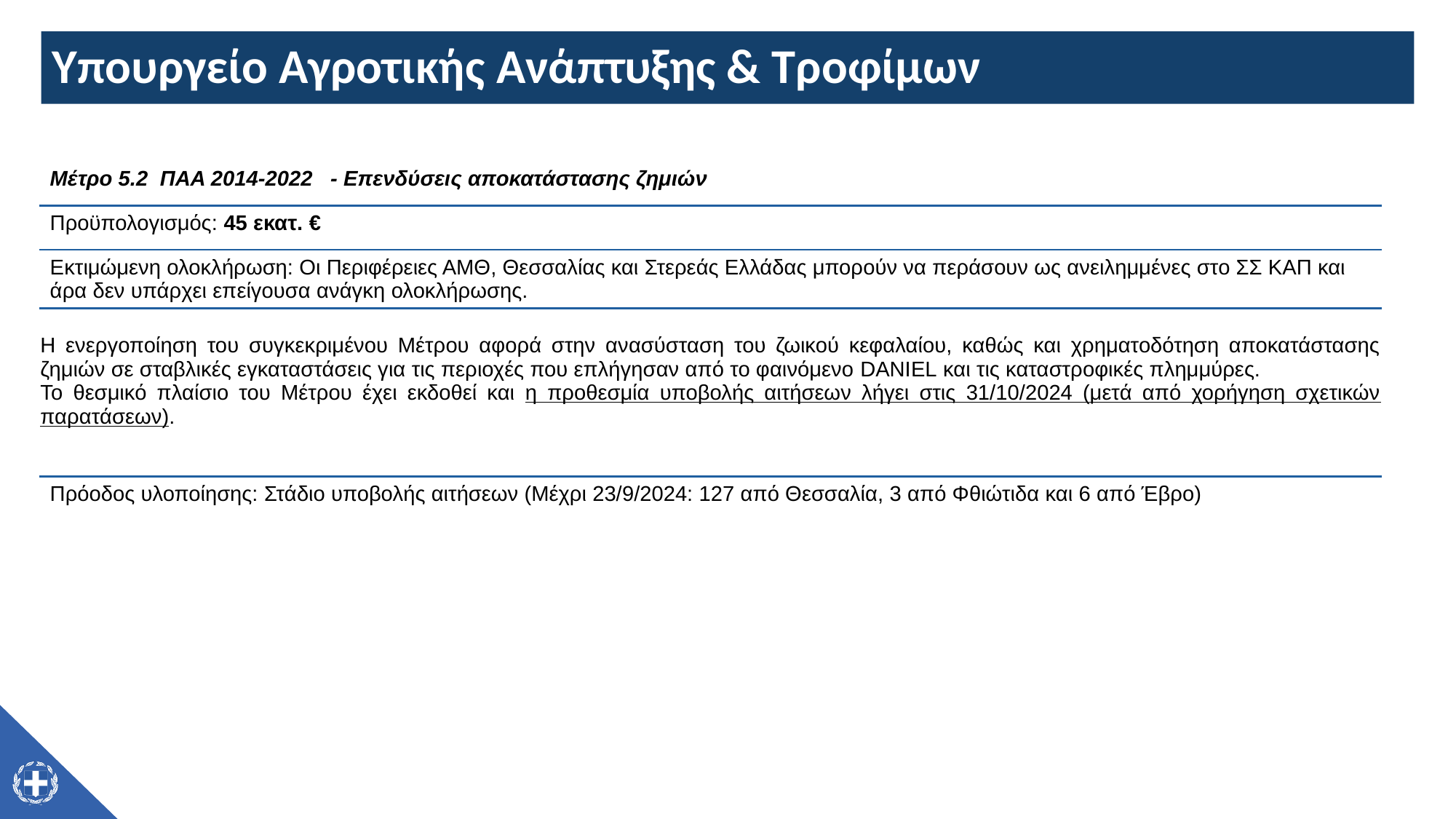

# Υπουργείο Αγροτικής Aνάπτυξης & Τροφίμων
| Μέτρο 5.2 ΠΑΑ 2014-2022 - Επενδύσεις αποκατάστασης ζημιών |
| --- |
| Προϋπολογισμός: 45 εκατ. € |
| Εκτιμώμενη ολοκλήρωση: Οι Περιφέρειες ΑΜΘ, Θεσσαλίας και Στερεάς Ελλάδας μπορούν να περάσουν ως ανειλημμένες στο ΣΣ ΚΑΠ και άρα δεν υπάρχει επείγουσα ανάγκη ολοκλήρωσης. |
| Η ενεργοποίηση του συγκεκριμένου Μέτρου αφορά στην ανασύσταση του ζωικού κεφαλαίου, καθώς και χρηματοδότηση αποκατάστασης ζημιών σε σταβλικές εγκαταστάσεις για τις περιοχές που επλήγησαν από το φαινόμενο DANIEL και τις καταστροφικές πλημμύρες. Το θεσμικό πλαίσιο του Μέτρου έχει εκδοθεί και η προθεσμία υποβολής αιτήσεων λήγει στις 31/10/2024 (μετά από χορήγηση σχετικών παρατάσεων). |
| Πρόοδος υλοποίησης: Στάδιο υποβολής αιτήσεων (Μέχρι 23/9/2024: 127 από Θεσσαλία, 3 από Φθιώτιδα και 6 από Έβρο) |